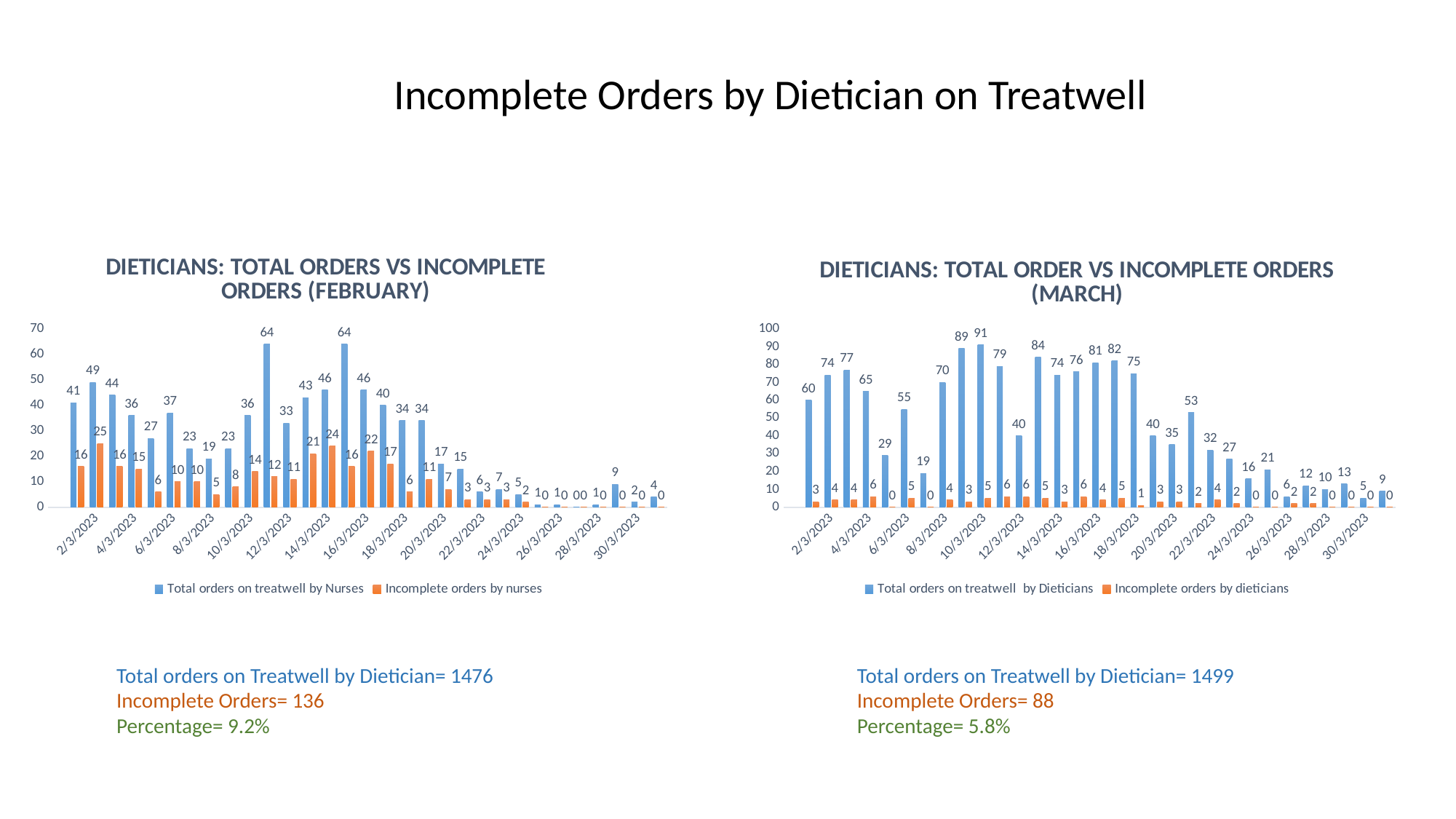

Incomplete Orders by Dietician on Treatwell

### Chart: DIETICIANS: TOTAL ORDERS VS INCOMPLETE ORDERS (FEBRUARY)

| Category | Total orders on treatwell by Nurses | Incomplete orders by nurses |
|---|---|---|
|  | None | None |
| 1/3/2023 | 41.0 | 16.0 |
| 2/3/2023 | 49.0 | 25.0 |
| 3/3/2023 | 44.0 | 16.0 |
| 4/3/2023 | 36.0 | 15.0 |
| 5/3/2023 | 27.0 | 6.0 |
| 6/3/2023 | 37.0 | 10.0 |
| 7/3/2023 | 23.0 | 10.0 |
| 8/3/2023 | 19.0 | 5.0 |
| 9/3/2023 | 23.0 | 8.0 |
| 10/3/2023 | 36.0 | 14.0 |
| 11/3/2023 | 64.0 | 12.0 |
| 12/3/2023 | 33.0 | 11.0 |
| 13/3/2023 | 43.0 | 21.0 |
| 14/3/2023 | 46.0 | 24.0 |
| 15/3/2023 | 64.0 | 16.0 |
| 16/3/2023 | 46.0 | 22.0 |
| 17/3/2023 | 40.0 | 17.0 |
| 18/3/2023 | 34.0 | 6.0 |
| 19/3/2023 | 34.0 | 11.0 |
| 20/3/2023 | 17.0 | 7.0 |
| 21/3/2023 | 15.0 | 3.0 |
| 22/3/2023 | 6.0 | 3.0 |
| 23/3/2023 | 7.0 | 3.0 |
| 24/3/2023 | 5.0 | 2.0 |
| 25/3/2023 | 1.0 | 0.0 |
| 26/3/2023 | 1.0 | 0.0 |
| 27/3/2023 | 0.0 | 0.0 |
| 28/3/2023 | 1.0 | 0.0 |
| 29/3/2023 | 9.0 | 0.0 |
| 30/3/2023 | 2.0 | 0.0 |
| 31/3/2023 | 4.0 | 0.0 |

### Chart: DIETICIANS: TOTAL ORDER VS INCOMPLETE ORDERS (MARCH)

| Category | Total orders on treatwell  by Dieticians | Incomplete orders by dieticians |
|---|---|---|
|  | None | None |
| 1/3/2023 | 60.0 | 3.0 |
| 2/3/2023 | 74.0 | 4.0 |
| 3/3/2023 | 77.0 | 4.0 |
| 4/3/2023 | 65.0 | 6.0 |
| 5/3/2023 | 29.0 | 0.0 |
| 6/3/2023 | 55.0 | 5.0 |
| 7/3/2023 | 19.0 | 0.0 |
| 8/3/2023 | 70.0 | 4.0 |
| 9/3/2023 | 89.0 | 3.0 |
| 10/3/2023 | 91.0 | 5.0 |
| 11/3/2023 | 79.0 | 6.0 |
| 12/3/2023 | 40.0 | 6.0 |
| 13/3/2023 | 84.0 | 5.0 |
| 14/3/2023 | 74.0 | 3.0 |
| 15/3/2023 | 76.0 | 6.0 |
| 16/3/2023 | 81.0 | 4.0 |
| 17/3/2023 | 82.0 | 5.0 |
| 18/3/2023 | 75.0 | 1.0 |
| 19/3/2023 | 40.0 | 3.0 |
| 20/3/2023 | 35.0 | 3.0 |
| 21/3/2023 | 53.0 | 2.0 |
| 22/3/2023 | 32.0 | 4.0 |
| 23/3/2023 | 27.0 | 2.0 |
| 24/3/2023 | 16.0 | 0.0 |
| 25/3/2023 | 21.0 | 0.0 |
| 26/3/2023 | 6.0 | 2.0 |
| 27/3/2023 | 12.0 | 2.0 |
| 28/3/2023 | 10.0 | 0.0 |
| 29/3/2023 | 13.0 | 0.0 |
| 30/3/2023 | 5.0 | 0.0 |
| 31/3/2023 | 9.0 | 0.0 |
Total orders on Treatwell by Dietician= 1476
Incomplete Orders= 136
Percentage= 9.2%

Total orders on Treatwell by Dietician= 1499
Incomplete Orders= 88
Percentage= 5.8%